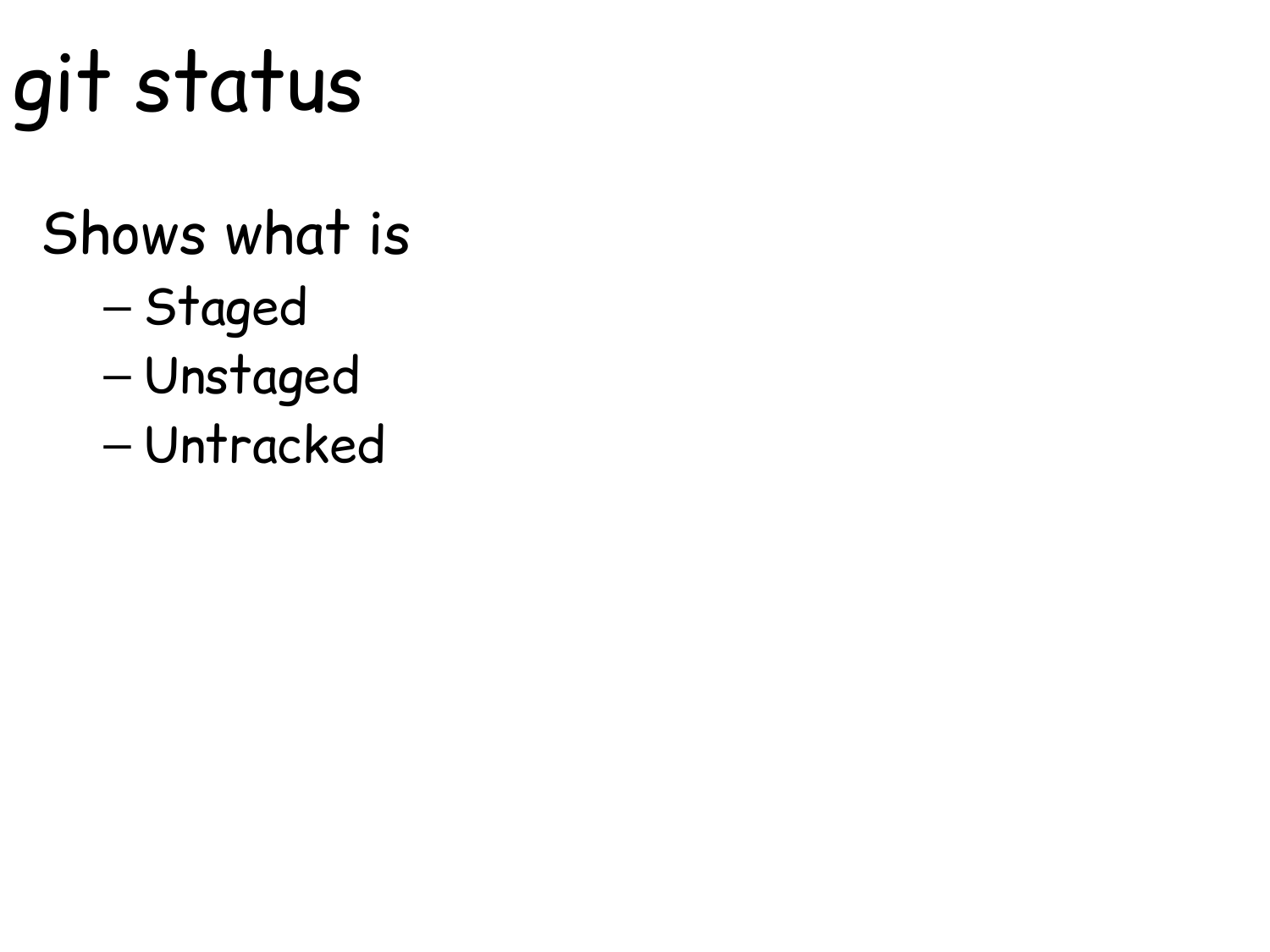

# git status
Shows what is
Staged
Unstaged
Untracked